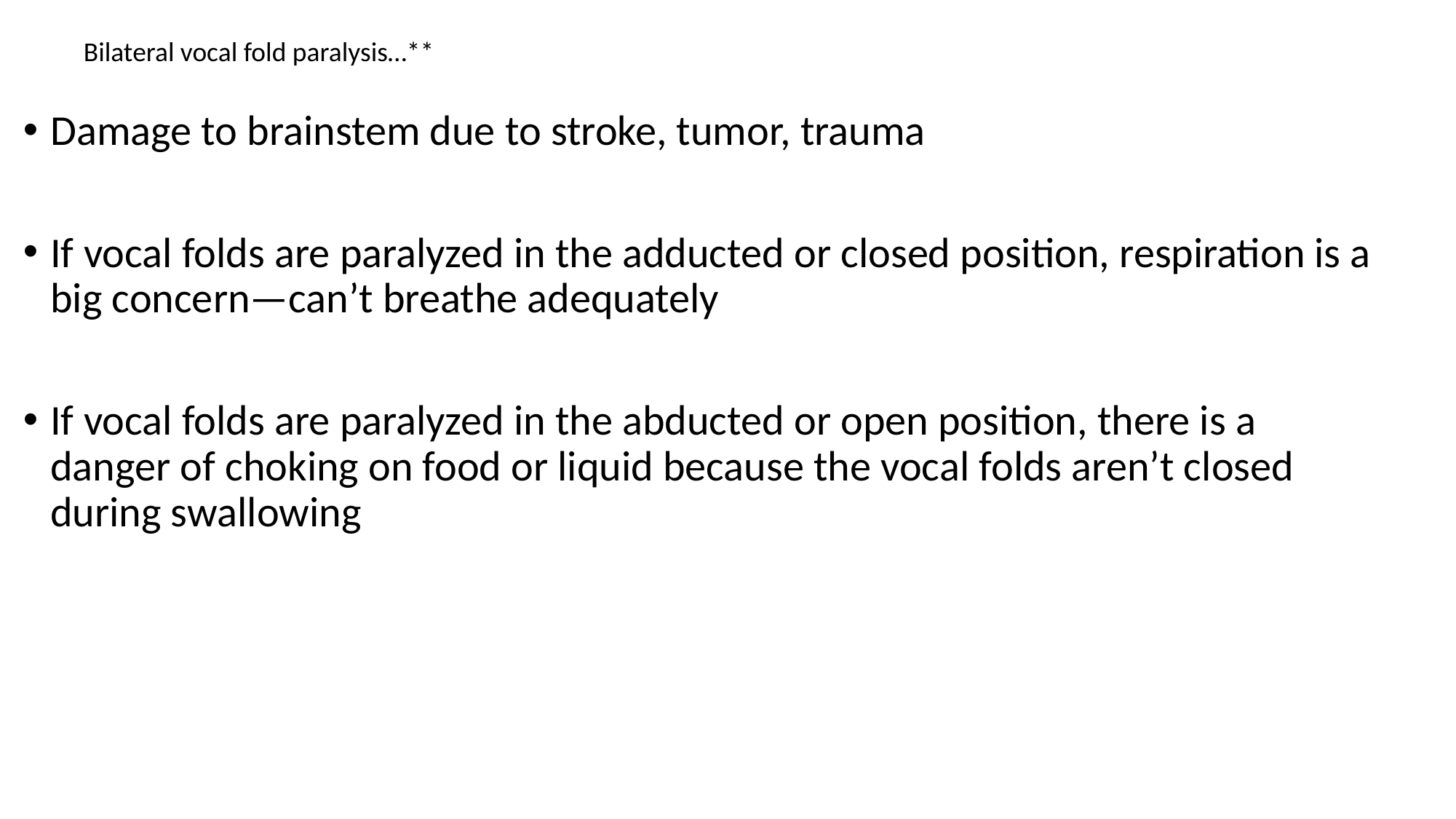

# Bilateral vocal fold paralysis…**
Damage to brainstem due to stroke, tumor, trauma

If vocal folds are paralyzed in the adducted or closed position, respiration is a big concern—can’t breathe adequately

If vocal folds are paralyzed in the abducted or open position, there is a danger of choking on food or liquid because the vocal folds aren’t closed during swallowing